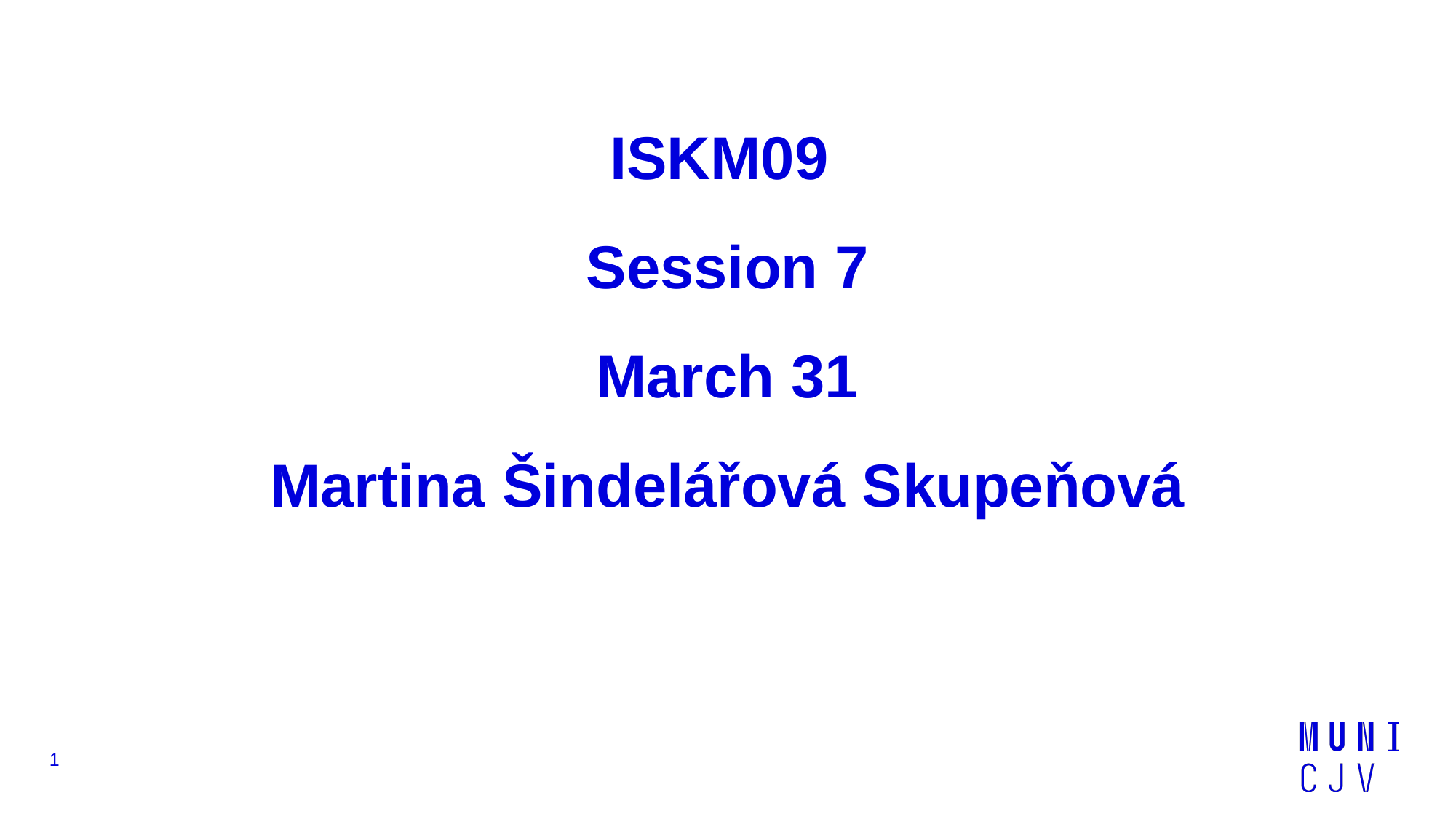

ISKM09
Session 7
March 31
Martina Šindelářová Skupeňová
1